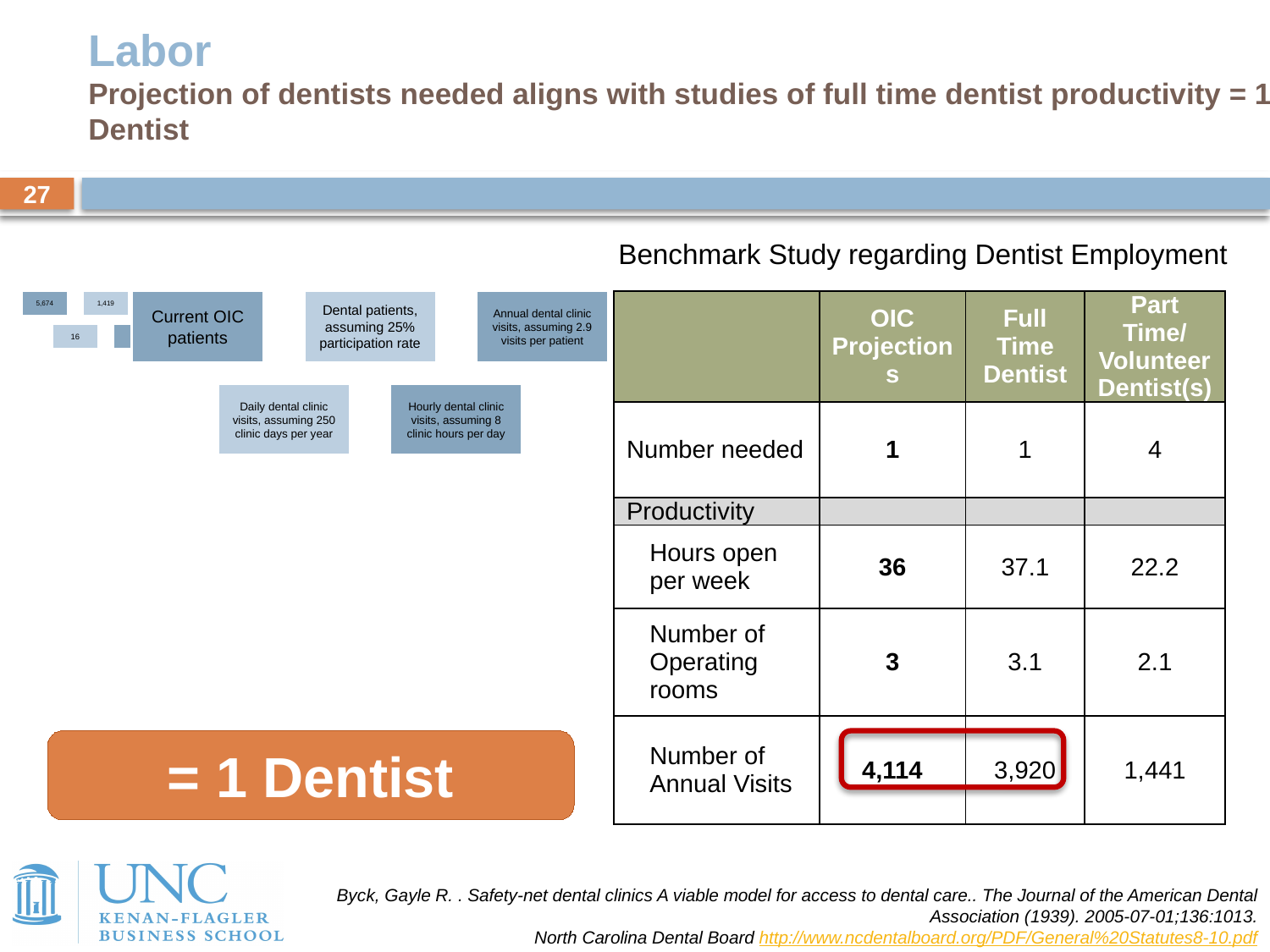

# Labor Projection of dentists needed aligns with studies of full time dentist productivity = 1 Dentist
27
Benchmark Study regarding Dentist Employment
5,674
1,419
4,114
16
2
Current OIC patients
Dental patients, assuming 25% participation rate
Annual dental clinic visits, assuming 2.9 visits per patient
Daily dental clinic visits, assuming 250 clinic days per year
Hourly dental clinic visits, assuming 8 clinic hours per day
|  | OIC Projections | Full Time Dentist | Part Time/ Volunteer Dentist(s) |
| --- | --- | --- | --- |
| Number needed | 1 | 1 | 4 |
| Productivity |  |  |  |
| Hours open per week | 36 | 37.1 | 22.2 |
| Number of Operating rooms | 3 | 3.1 | 2.1 |
| Number of Annual Visits | 4,114 | 3,920 | 1,441 |
= 1 Dentist

Byck, Gayle R. . Safety-net dental clinics A viable model for access to dental care.. The Journal of the American Dental Association (1939). 2005-07-01;136:1013.
North Carolina Dental Board http://www.ncdentalboard.org/PDF/General%20Statutes8-10.pdf